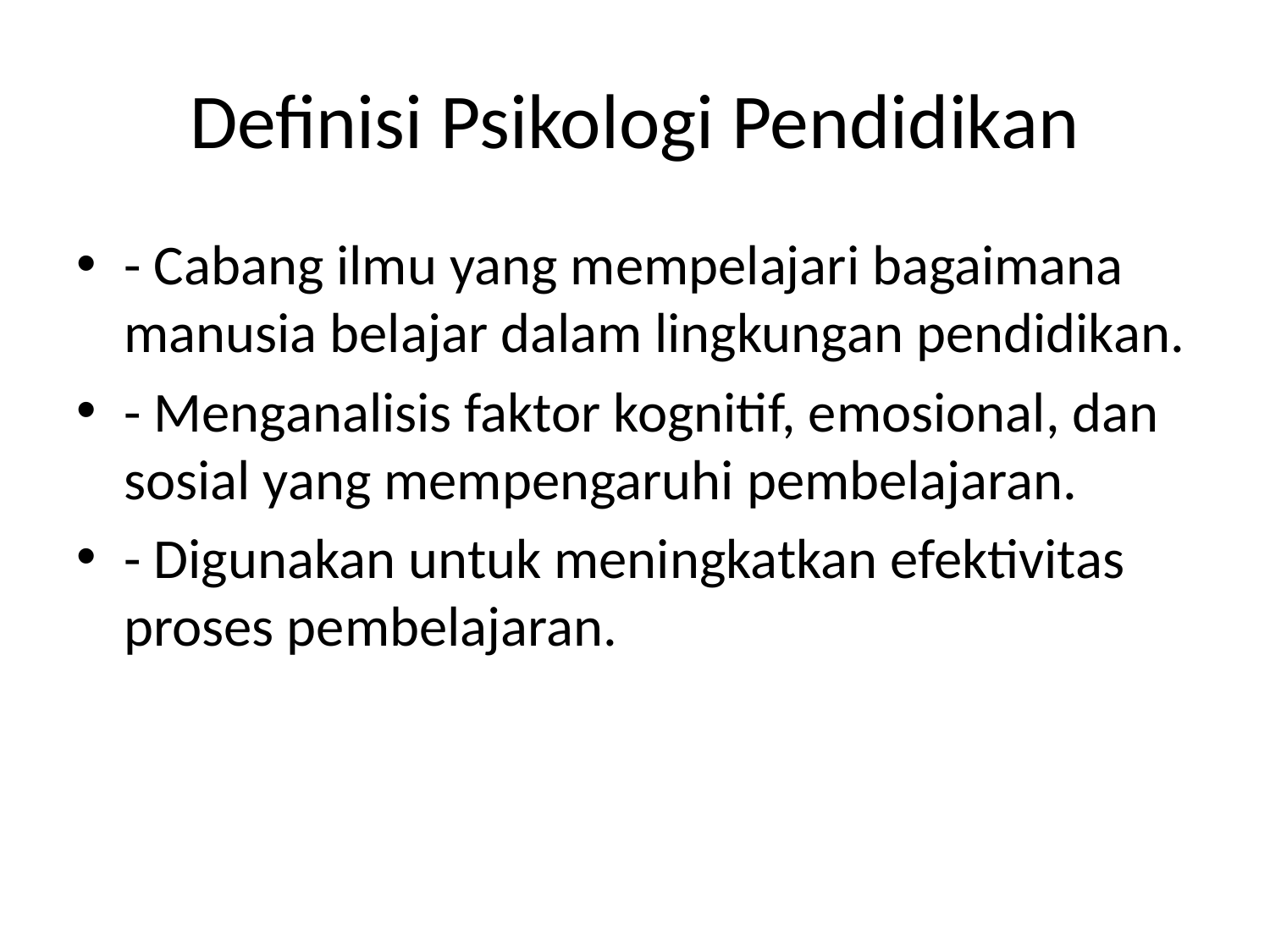

# Definisi Psikologi Pendidikan
- Cabang ilmu yang mempelajari bagaimana manusia belajar dalam lingkungan pendidikan.
- Menganalisis faktor kognitif, emosional, dan sosial yang mempengaruhi pembelajaran.
- Digunakan untuk meningkatkan efektivitas proses pembelajaran.